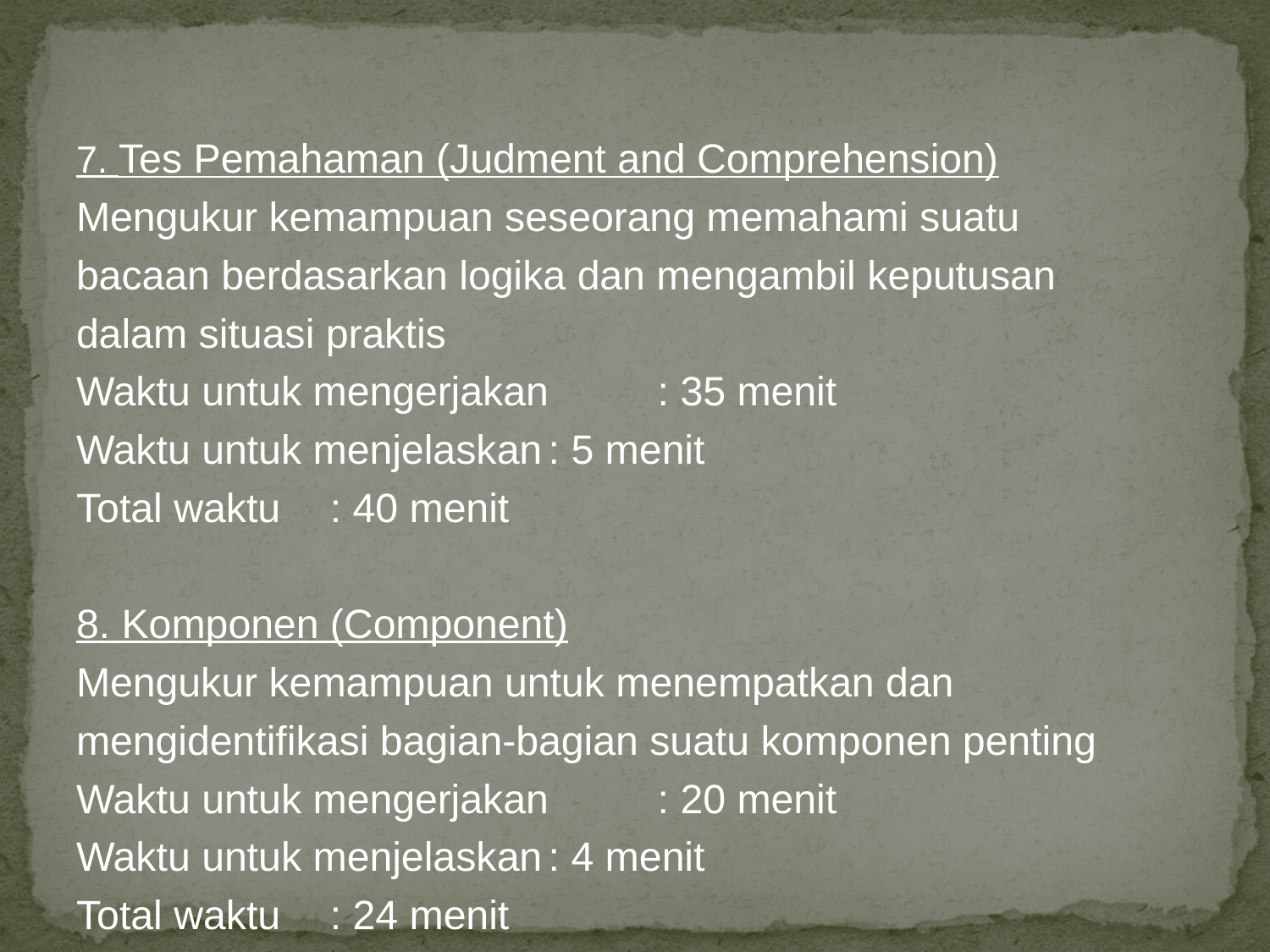

#
7. Tes Pemahaman (Judment and Comprehension)
Mengukur kemampuan seseorang memahami suatu
bacaan berdasarkan logika dan mengambil keputusan
dalam situasi praktis
Waktu untuk mengerjakan	: 35 menit
Waktu untuk menjelaskan		: 5 menit
Total waktu				: 40 menit

8. Komponen (Component)
Mengukur kemampuan untuk menempatkan dan
mengidentifikasi bagian-bagian suatu komponen penting
Waktu untuk mengerjakan	: 20 menit
Waktu untuk menjelaskan		: 4 menit
Total waktu				: 24 menit